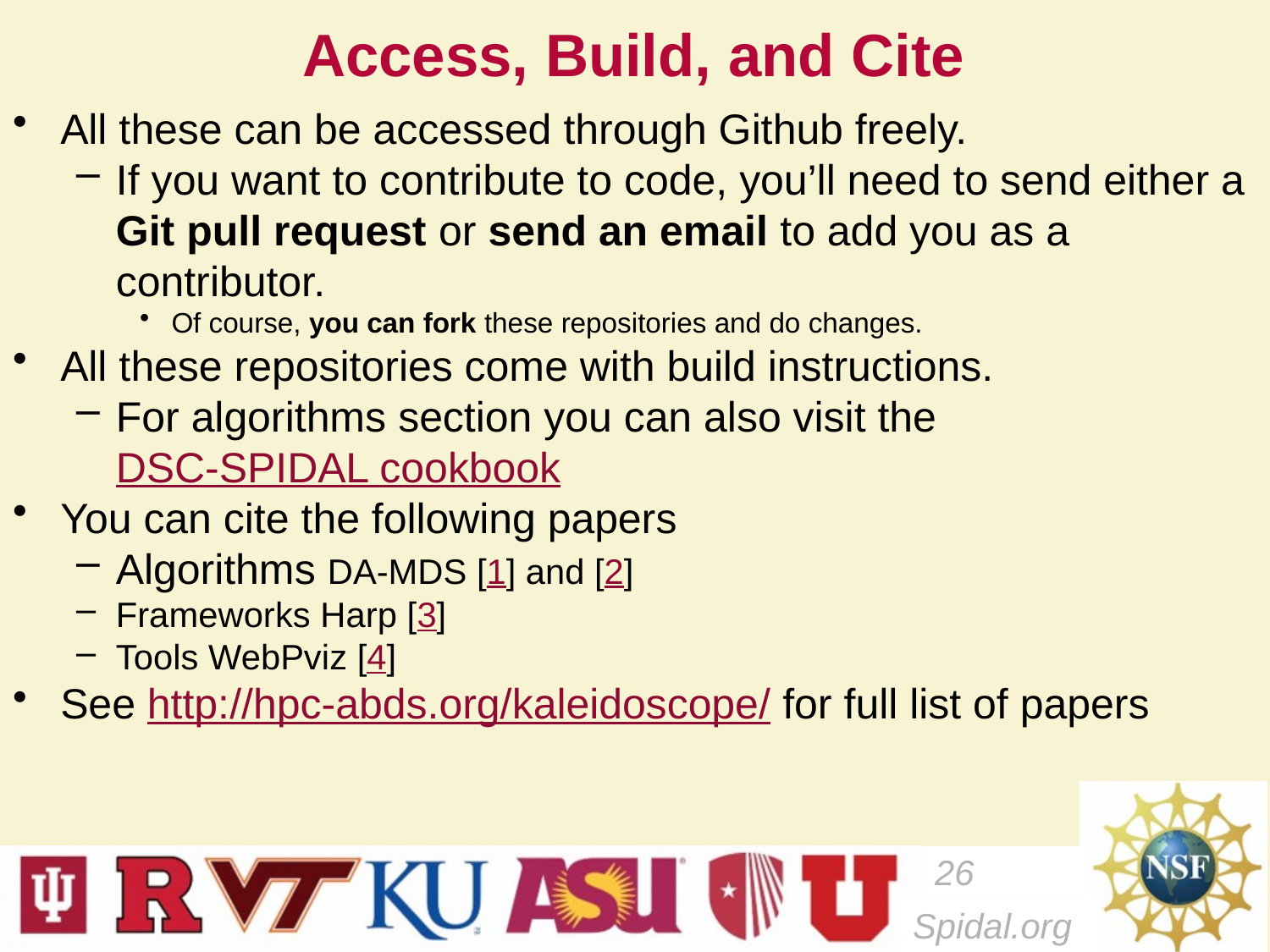

# Access, Build, and Cite
All these can be accessed through Github freely.
If you want to contribute to code, you’ll need to send either a Git pull request or send an email to add you as a contributor.
Of course, you can fork these repositories and do changes.
All these repositories come with build instructions.
For algorithms section you can also visit the DSC-SPIDAL cookbook
You can cite the following papers
Algorithms DA-MDS [1] and [2]
Frameworks Harp [3]
Tools WebPviz [4]
See http://hpc-abds.org/kaleidoscope/ for full list of papers